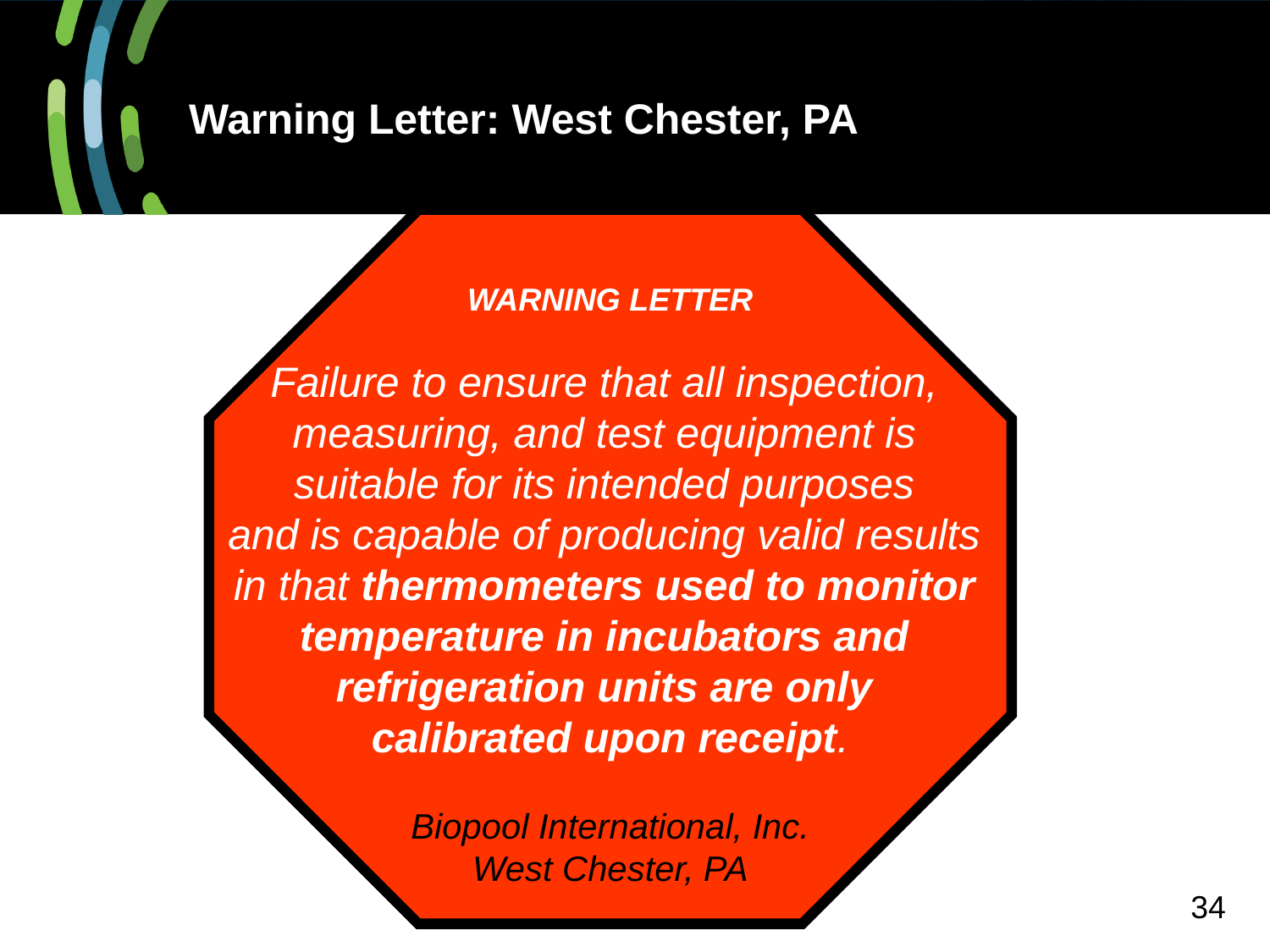

# Warning Letter: West Chester, PA

WARNING LETTER

Failure to ensure that all inspection,
measuring, and test equipment is
suitable for its intended purposes
and is capable of producing valid results
in that thermometers used to monitor
temperature in incubators and
refrigeration units are only
calibrated upon receipt.

Biopool International, Inc.
West Chester, PA

34